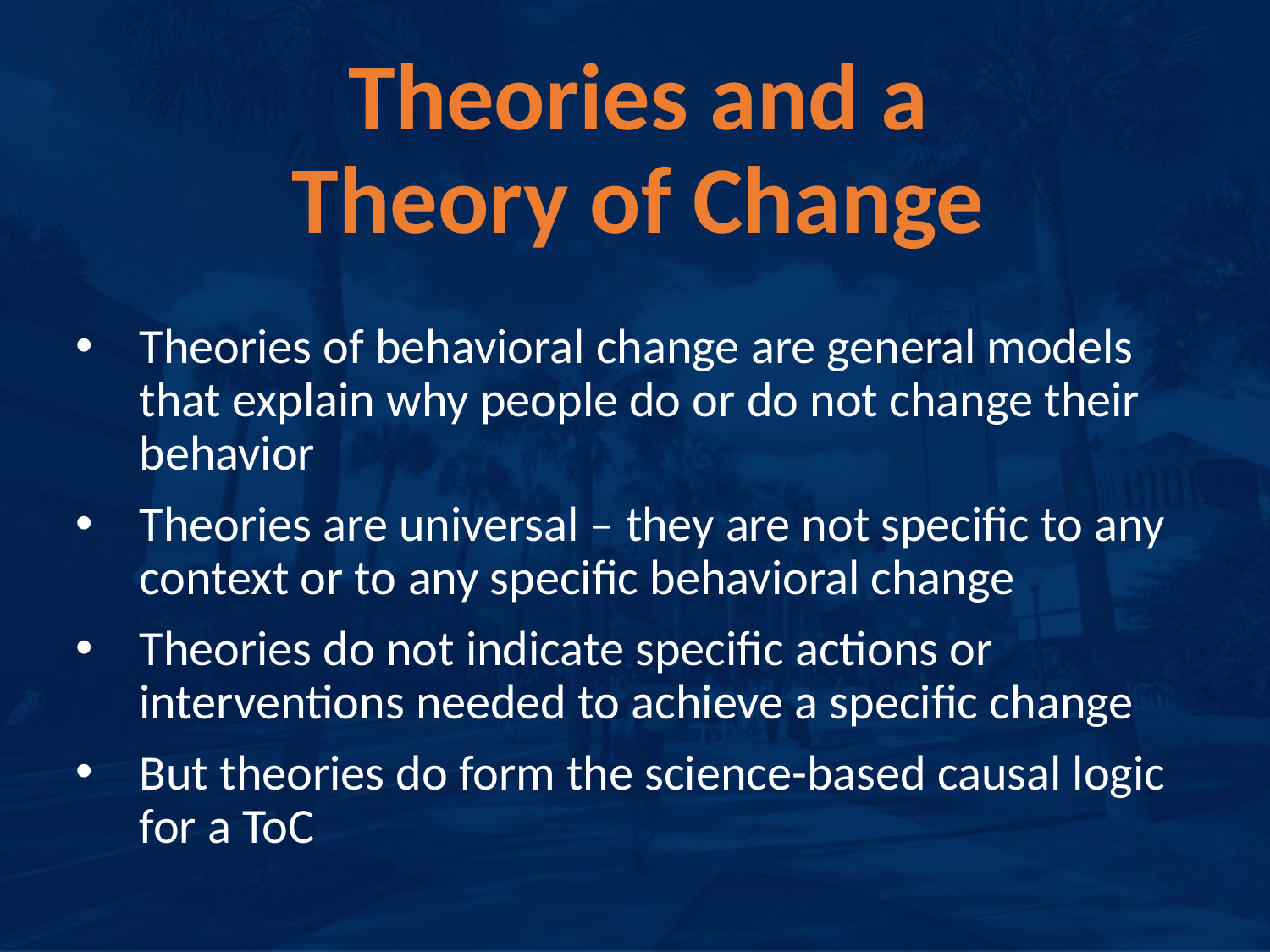

# Theories and a Theory of Change
Theories of behavioral change are general models that explain why people do or do not change their behavior
Theories are universal – they are not specific to any context or to any specific behavioral change
Theories do not indicate specific actions or interventions needed to achieve a specific change
But theories do form the science-based causal logic for a ToC